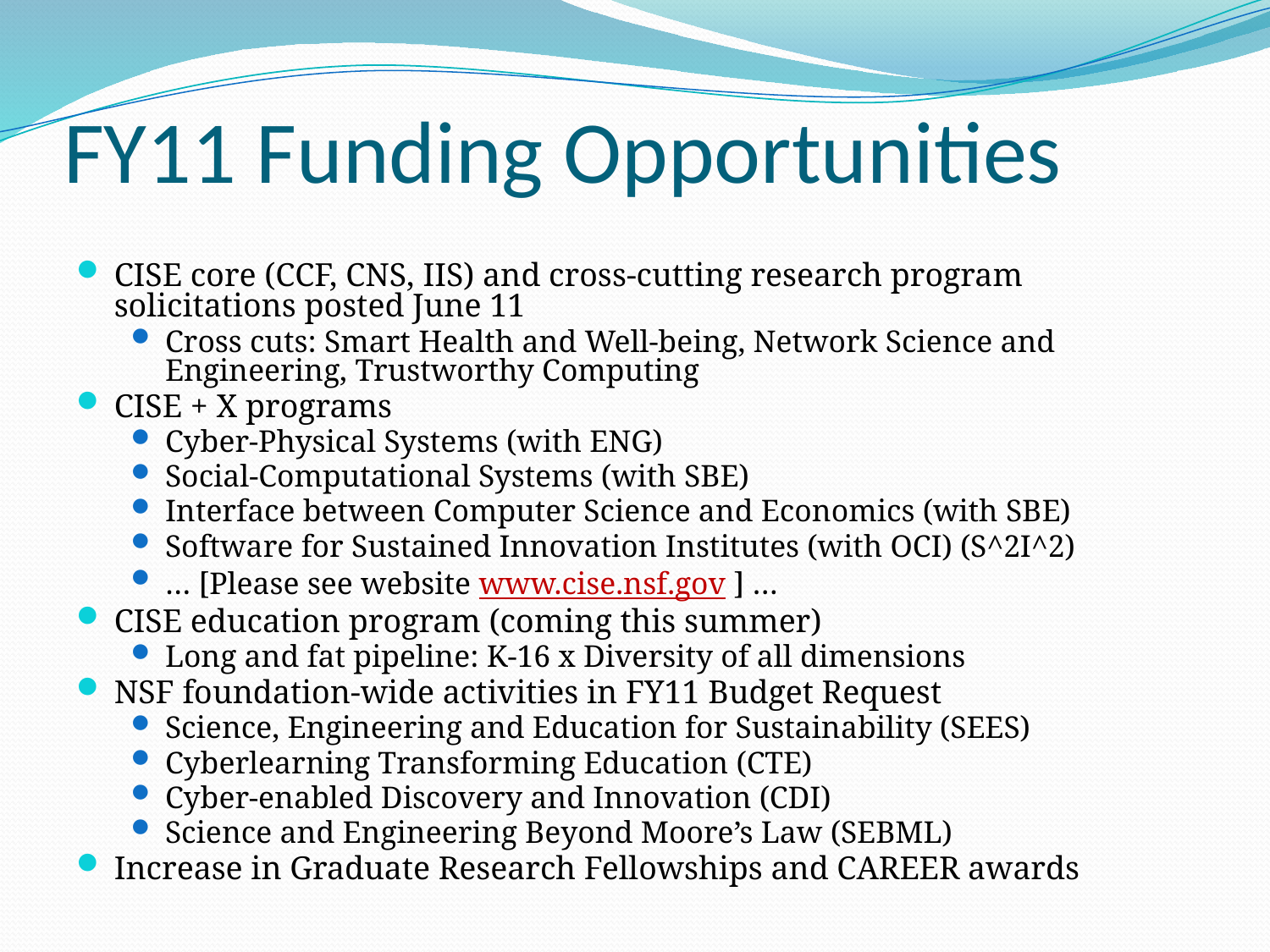

# FY11 Funding Opportunities

CISE core (CCF, CNS, IIS) and cross-cutting research program solicitations posted June 11
Cross cuts: Smart Health and Well-being, Network Science and Engineering, Trustworthy Computing
CISE + X programs
Cyber-Physical Systems (with ENG)
Social-Computational Systems (with SBE)
Interface between Computer Science and Economics (with SBE)
Software for Sustained Innovation Institutes (with OCI) (S^2I^2)
… [Please see website www.cise.nsf.gov ] …
CISE education program (coming this summer)
Long and fat pipeline: K-16 x Diversity of all dimensions
NSF foundation-wide activities in FY11 Budget Request
Science, Engineering and Education for Sustainability (SEES)
Cyberlearning Transforming Education (CTE)
Cyber-enabled Discovery and Innovation (CDI)
Science and Engineering Beyond Moore’s Law (SEBML)
Increase in Graduate Research Fellowships and CAREER awards